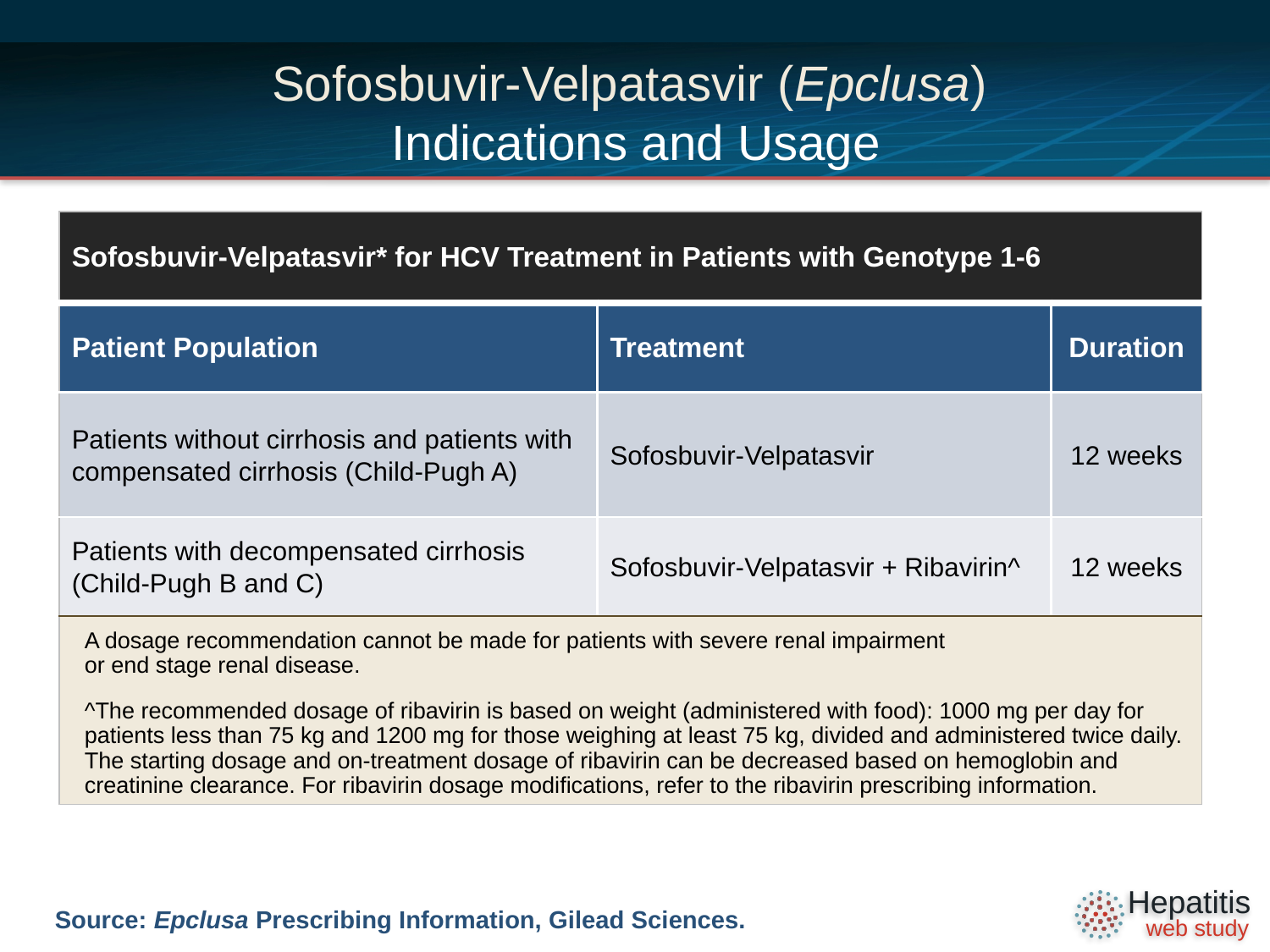

# Sofosbuvir-Velpatasvir (Epclusa) Indications and Usage
| Sofosbuvir-Velpatasvir\* for HCV Treatment in Patients with Genotype 1-6 |  |  |
| --- | --- | --- |
| Patient Population | Treatment | Duration |
| Patients without cirrhosis and patients with compensated cirrhosis (Child-Pugh A) | Sofosbuvir-Velpatasvir | 12 weeks |
| Patients with decompensated cirrhosis (Child-Pugh B and C) | Sofosbuvir-Velpatasvir + Ribavirin^ | 12 weeks |
| A dosage recommendation cannot be made for patients with severe renal impairment or end stage renal disease. ^The recommended dosage of ribavirin is based on weight (administered with food): 1000 mg per day for patients less than 75 kg and 1200 mg for those weighing at least 75 kg, divided and administered twice daily. The starting dosage and on-treatment dosage of ribavirin can be decreased based on hemoglobin and creatinine clearance. For ribavirin dosage modifications, refer to the ribavirin prescribing information. |  |  |
Source: Epclusa Prescribing Information, Gilead Sciences.